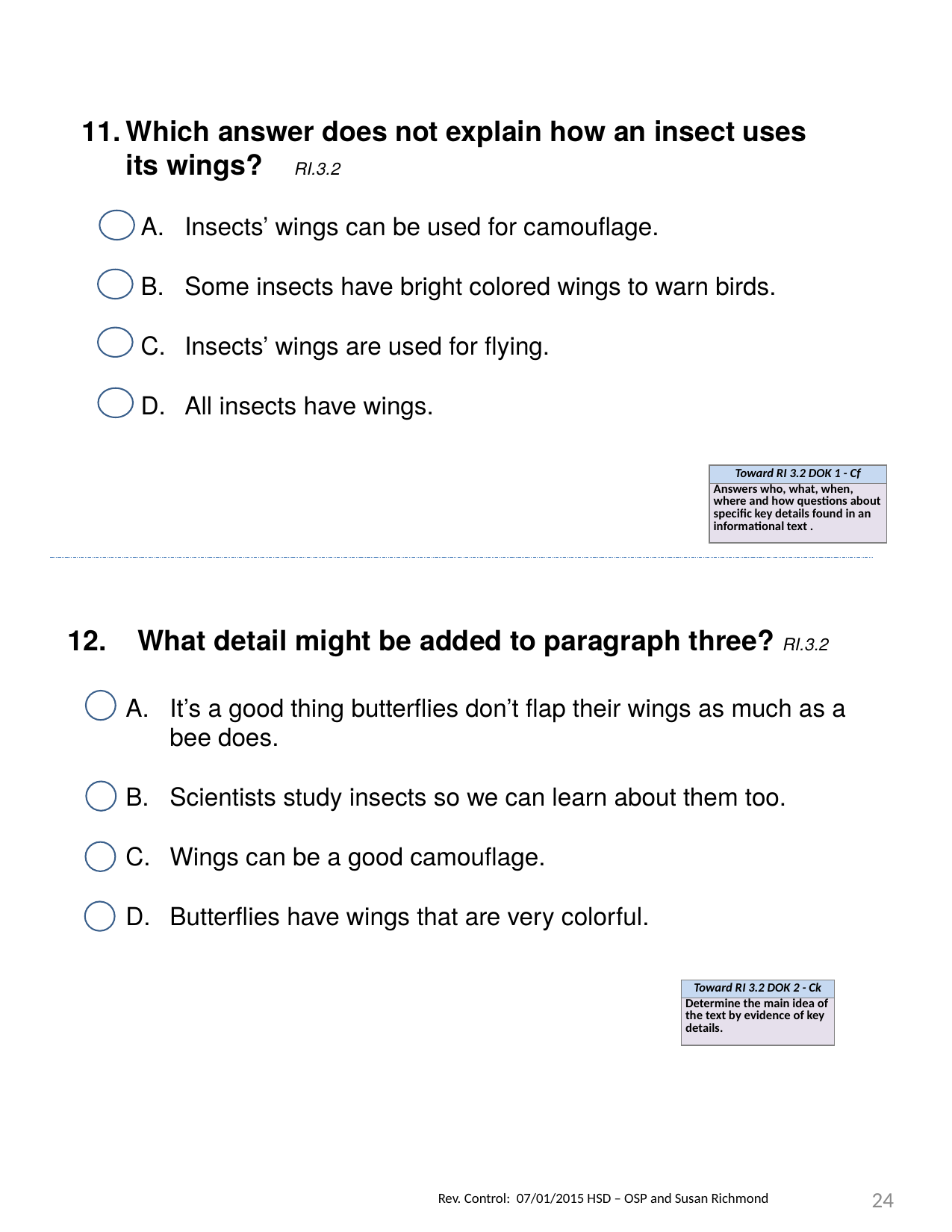

Which answer does not explain how an insect uses its wings?    RI.3.2

Insects’ wings can be used for camouflage.

Some insects have bright colored wings to warn birds.

Insects’ wings are used for flying.

All insects have wings.

| Toward RI 3.2 DOK 1 - Cf |
| --- |
| Answers who, what, when, where and how questions about specific key details found in an informational text . |
12.    What detail might be added to paragraph three? RI.3.2

It’s a good thing butterflies don’t flap their wings as much as a bee does.

Scientists study insects so we can learn about them too.

Wings can be a good camouflage.

Butterflies have wings that are very colorful.

| Toward RI 3.2 DOK 2 - Ck |
| --- |
| Determine the main idea of the text by evidence of key details. |
24